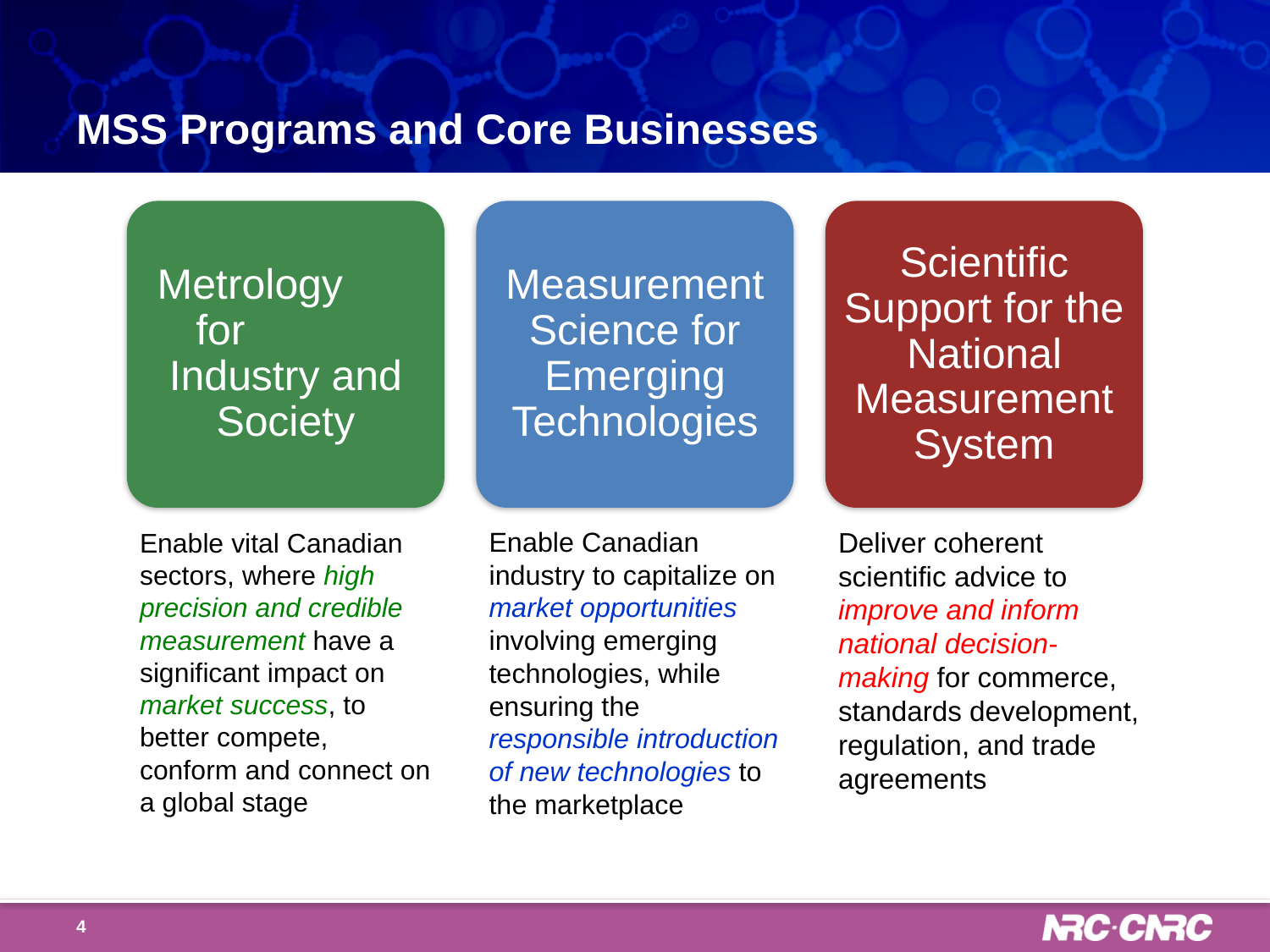

# MSS Programs and Core Businesses

Metrology       for            Industry and Society

Measurement Science for Emerging Technologies

Scientific Support for the National Measurement System
Enable vital Canadian sectors, where high precision and credible measurement have a significant impact on market success, to better compete, conform and connect on a global stage
Enable Canadian industry to capitalize on market opportunities involving emerging technologies, while ensuring the responsible introduction of new technologies to the marketplace
Deliver coherent scientific advice to improve and inform national decision-making for commerce, standards development, regulation, and trade agreements
4